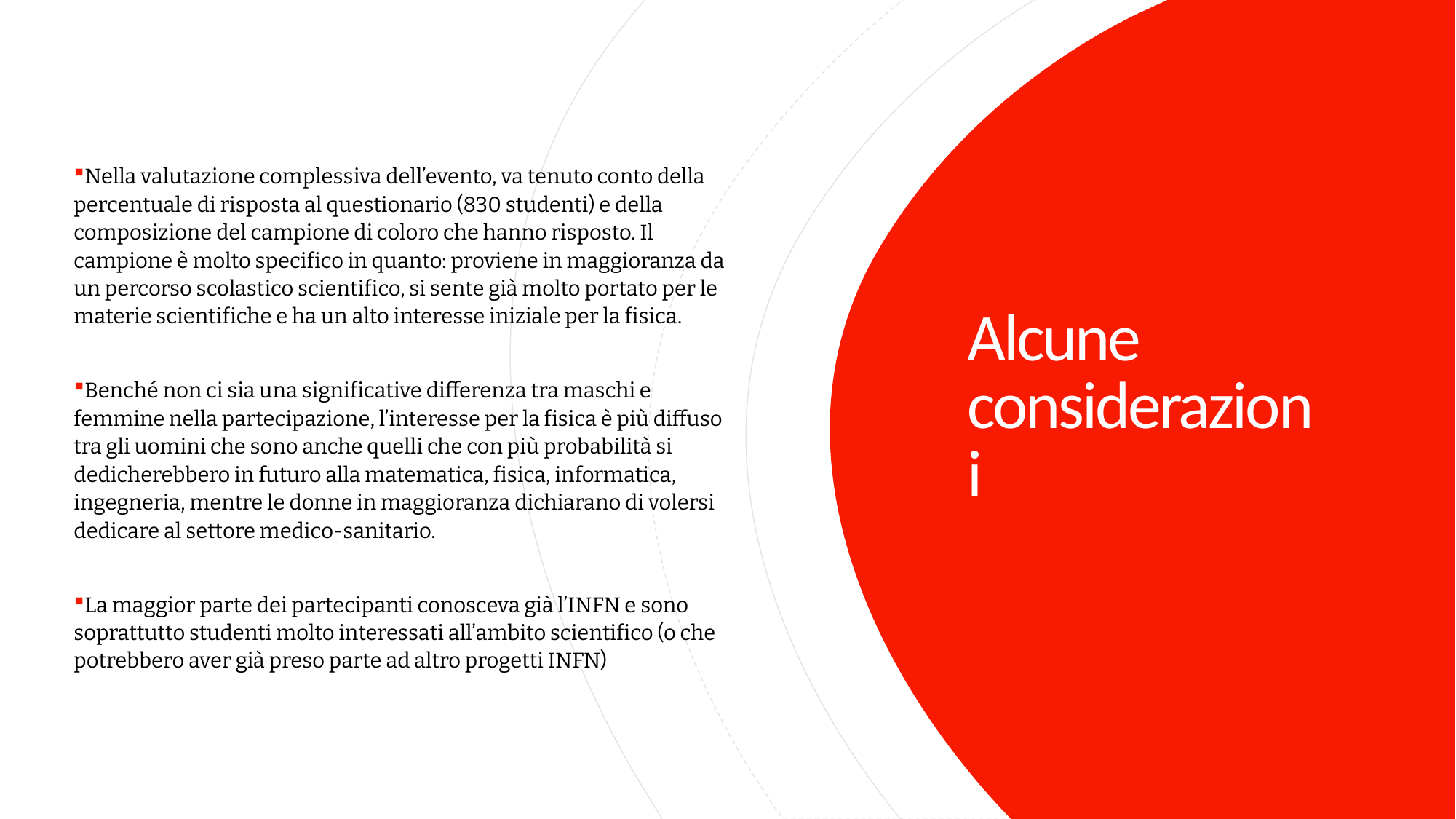

Nella valutazione complessiva dell’evento, va tenuto conto della percentuale di risposta al questionario (830 studenti) e della composizione del campione di coloro che hanno risposto. Il campione è molto specifico in quanto: proviene in maggioranza da un percorso scolastico scientifico, si sente già molto portato per le materie scientifiche e ha un alto interesse iniziale per la fisica.

Benché non ci sia una significative differenza tra maschi e femmine nella partecipazione, l’interesse per la fisica è più diffuso tra gli uomini che sono anche quelli che con più probabilità si dedicherebbero in futuro alla matematica, fisica, informatica, ingegneria, mentre le donne in maggioranza dichiarano di volersi dedicare al settore medico-sanitario.

La maggior parte dei partecipanti conosceva già l’INFN e sono soprattutto studenti molto interessati all’ambito scientifico (o che potrebbero aver già preso parte ad altro progetti INFN)

# Alcune considerazioni